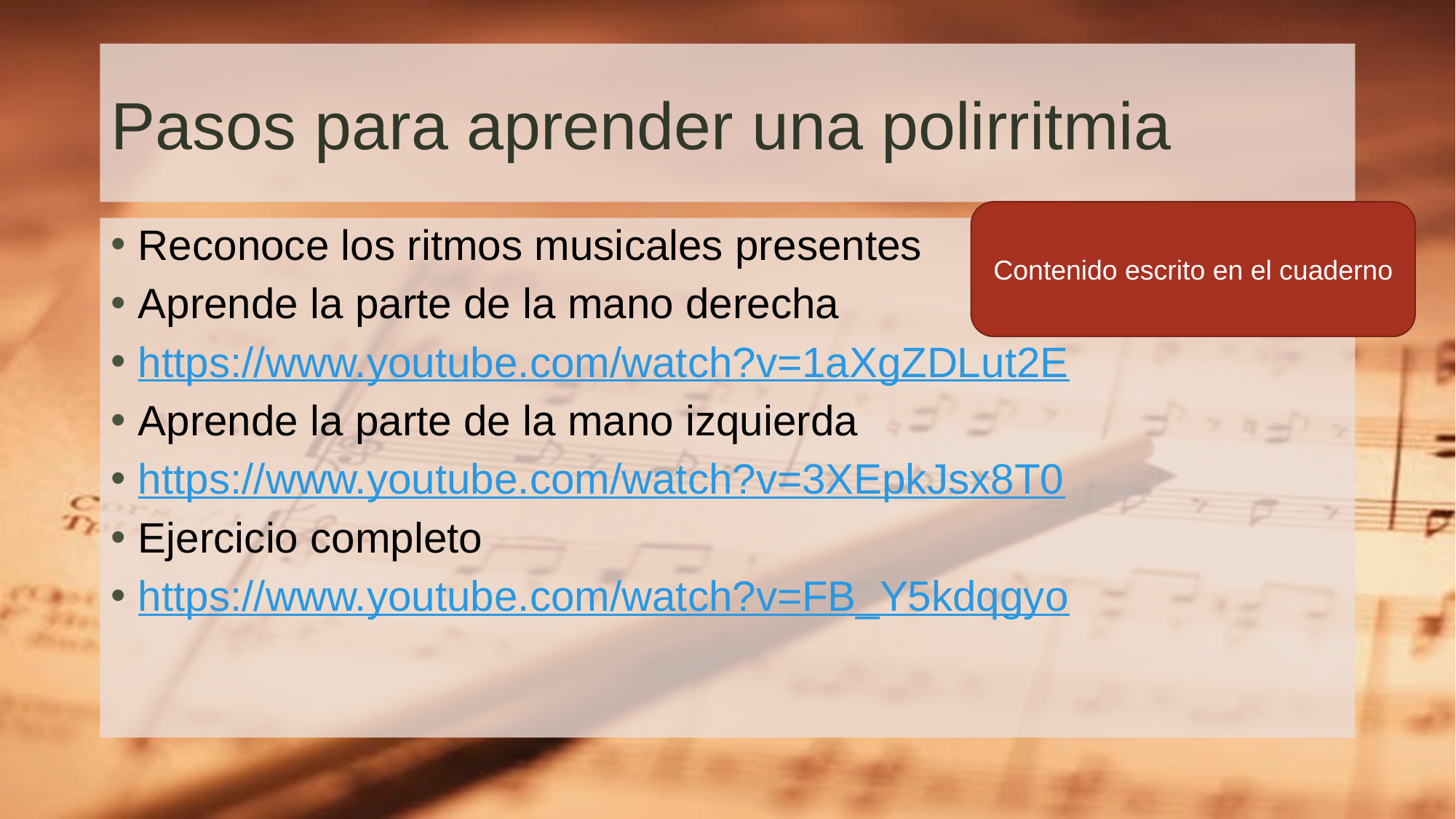

# Pasos para aprender una polirritmia
Contenido escrito en el cuaderno
Reconoce los ritmos musicales presentes
Aprende la parte de la mano derecha
https://www.youtube.com/watch?v=1aXgZDLut2E
Aprende la parte de la mano izquierda
https://www.youtube.com/watch?v=3XEpkJsx8T0
Ejercicio completo
https://www.youtube.com/watch?v=FB_Y5kdqgyo